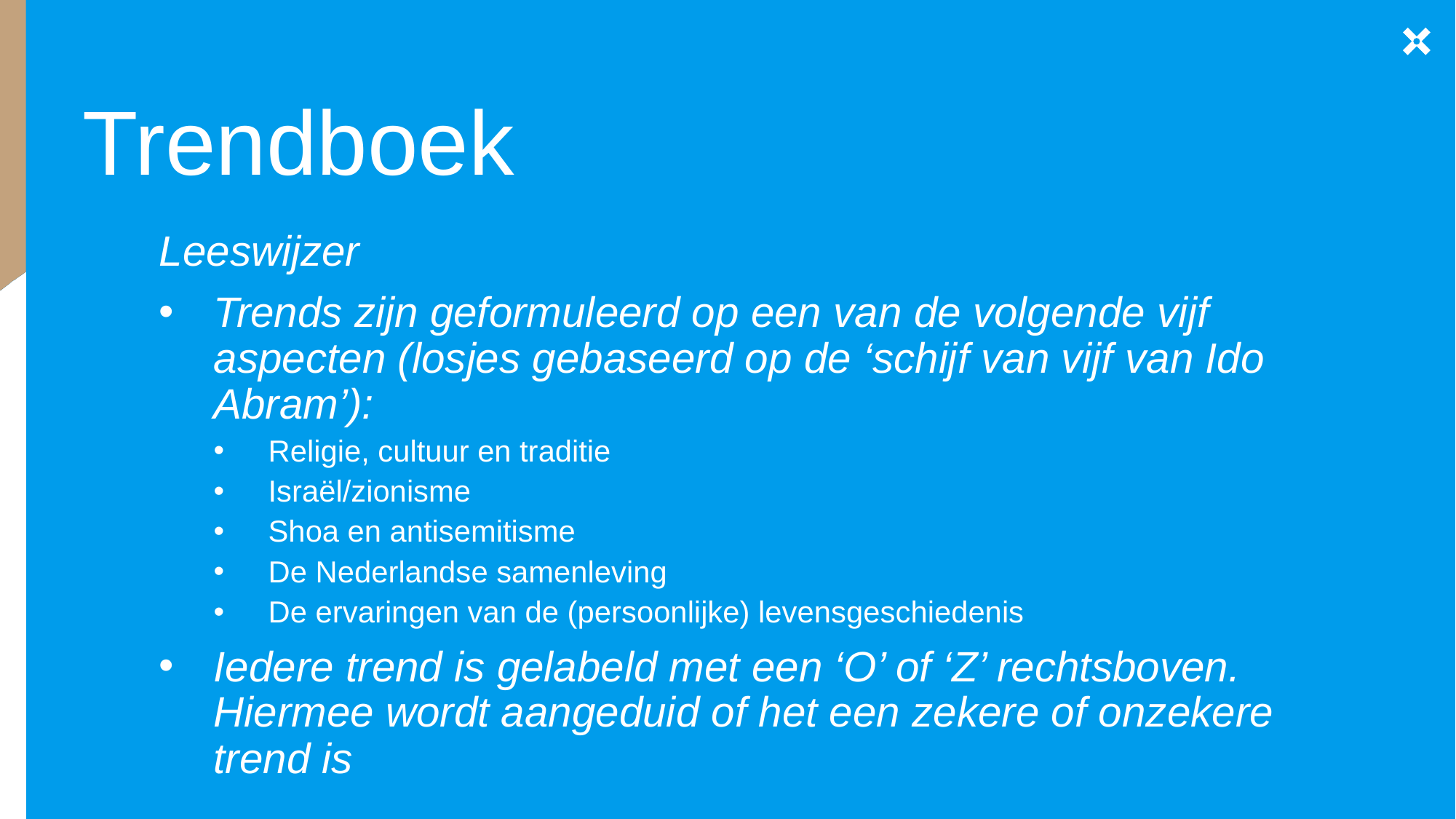

# Trendboek
Leeswijzer
Trends zijn geformuleerd op een van de volgende vijf aspecten (losjes gebaseerd op de ‘schijf van vijf van Ido Abram’):
Religie, cultuur en traditie
Israël/zionisme
Shoa en antisemitisme
De Nederlandse samenleving
De ervaringen van de (persoonlijke) levensgeschiedenis
Iedere trend is gelabeld met een ‘O’ of ‘Z’ rechtsboven. Hiermee wordt aangeduid of het een zekere of onzekere trend is